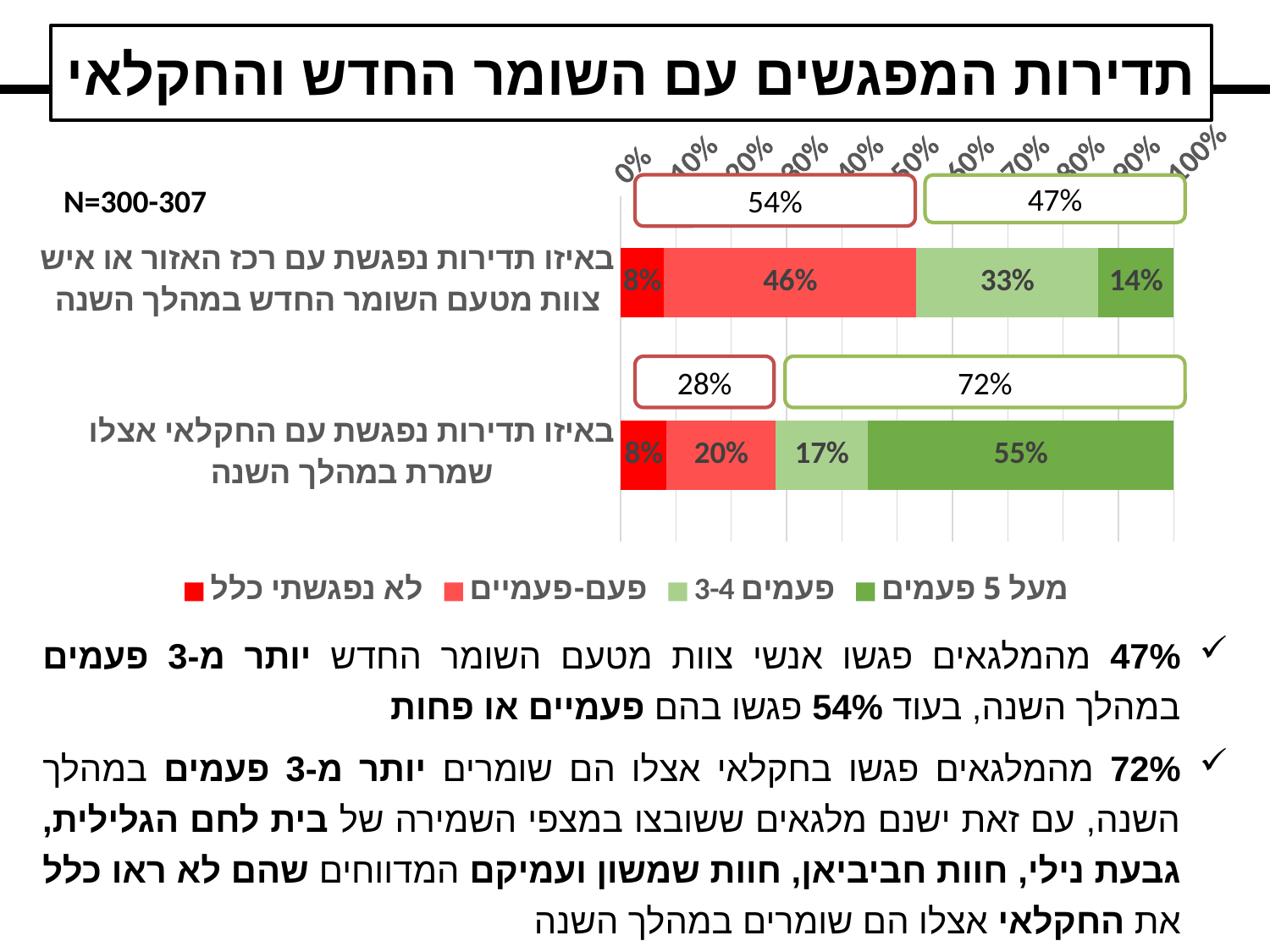

תדירות המפגשים עם השומר החדש והחקלאי

### Chart

| Category | לא נפגשתי כלל | פעם-פעמיים | 3-4 פעמים | מעל 5 פעמים |
|---|---|---|---|---|
| באיזו תדירות נפגשת עם רכז האזור או איש צוות מטעם השומר החדש במהלך השנה | 0.0781758957654723 | 0.4560260586319218 | 0.3289902280130293 | 0.13680781758957655 |
| באיזו תדירות נפגשת עם החקלאי אצלו שמרת במהלך השנה | 0.08333333333333333 | 0.19666666666666666 | 0.16666666666666666 | 0.5533333333333333 |
54%
N=300-307
47%
28%
72%
47% מהמלגאים פגשו אנשי צוות מטעם השומר החדש יותר מ-3 פעמים במהלך השנה, בעוד 54% פגשו בהם פעמיים או פחות
72% מהמלגאים פגשו בחקלאי אצלו הם שומרים יותר מ-3 פעמים במהלך השנה, עם זאת ישנם מלגאים ששובצו במצפי השמירה של בית לחם הגלילית, גבעת נילי, חוות חביביאן, חוות שמשון ועמיקם המדווחים שהם לא ראו כלל את החקלאי אצלו הם שומרים במהלך השנה